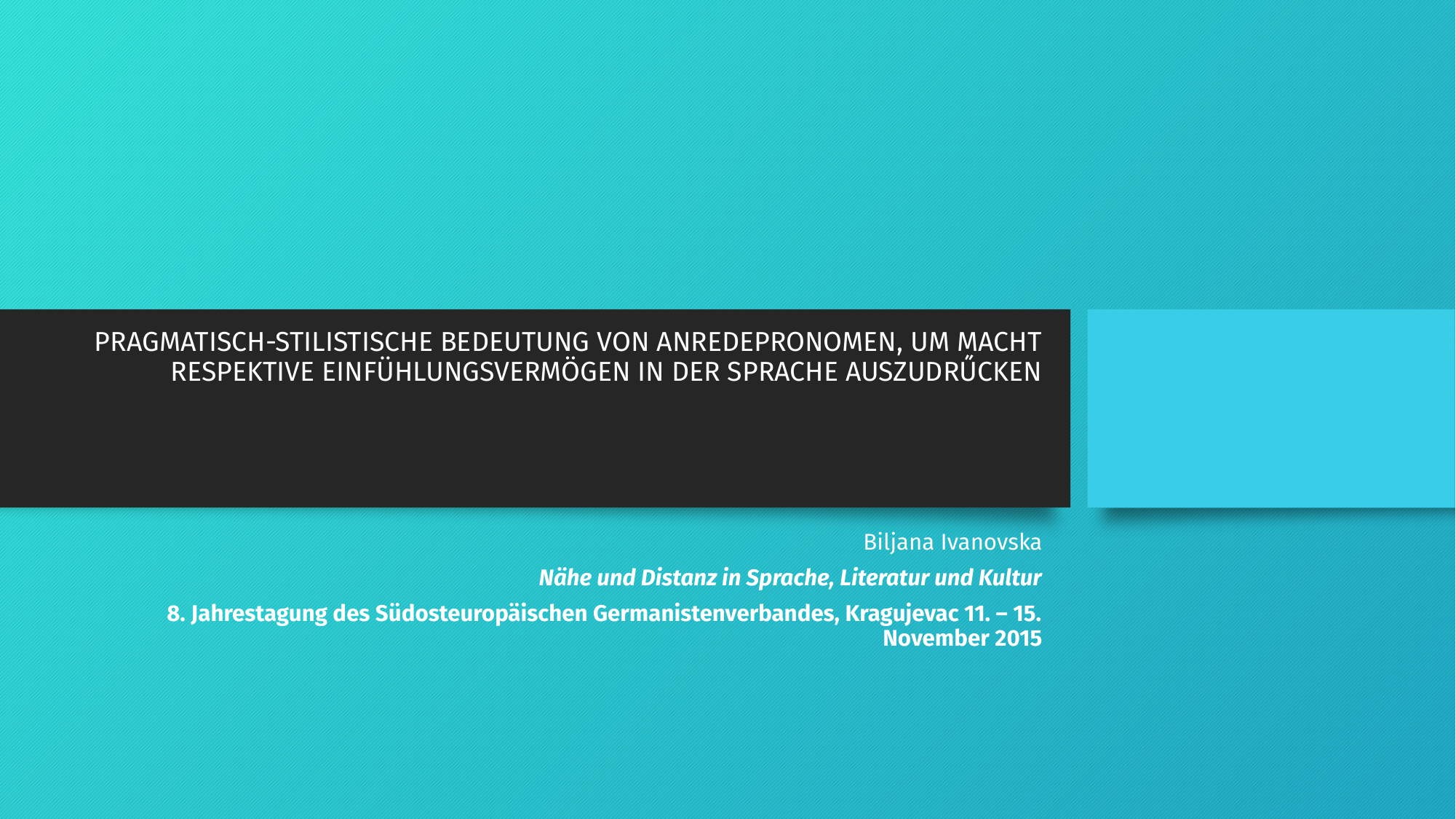

# PRAGMATISCH-STILISTISCHE BEDEUTUNG VON ANREDEPRONOMEN, UM MACHT RESPEKTIVE EINFÜHLUNGSVERMÖGEN IN DER SPRACHE AUSZUDRŰCKEN
Biljana Ivanovska
Nähe und Distanz in Sprache, Literatur und Kultur
8. Jahrestagung des Südosteuropäischen Germanistenverbandes, Kragujevac 11. – 15. November 2015